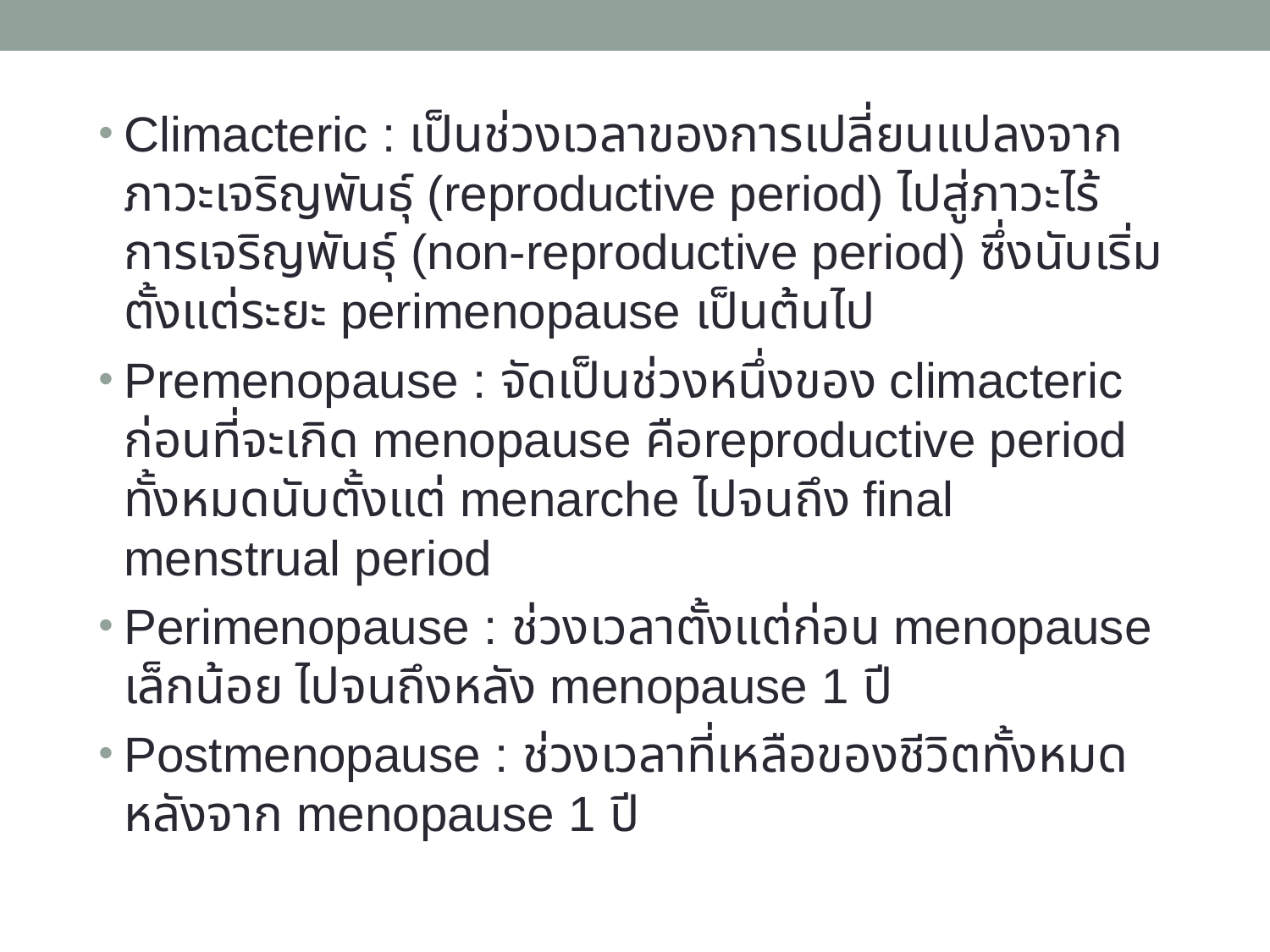

Climacteric : เป็นช่วงเวลาของการเปลี่ยนแปลงจากภาวะเจริญพันธุ์ (reproductive period) ไปสู่ภาวะไร้การเจริญพันธุ์ (non-reproductive period) ซึ่งนับเริ่มตั้งแต่ระยะ perimenopause เป็นต้นไป
Premenopause : จัดเป็นช่วงหนึ่งของ climacteric ก่อนที่จะเกิด menopause คือreproductive period ทั้งหมดนับตั้งแต่ menarche ไปจนถึง final menstrual period
Perimenopause : ช่วงเวลาตั้งแต่ก่อน menopause เล็กน้อย ไปจนถึงหลัง menopause 1 ปี
Postmenopause : ช่วงเวลาที่เหลือของชีวิตทั้งหมดหลังจาก menopause 1 ปี